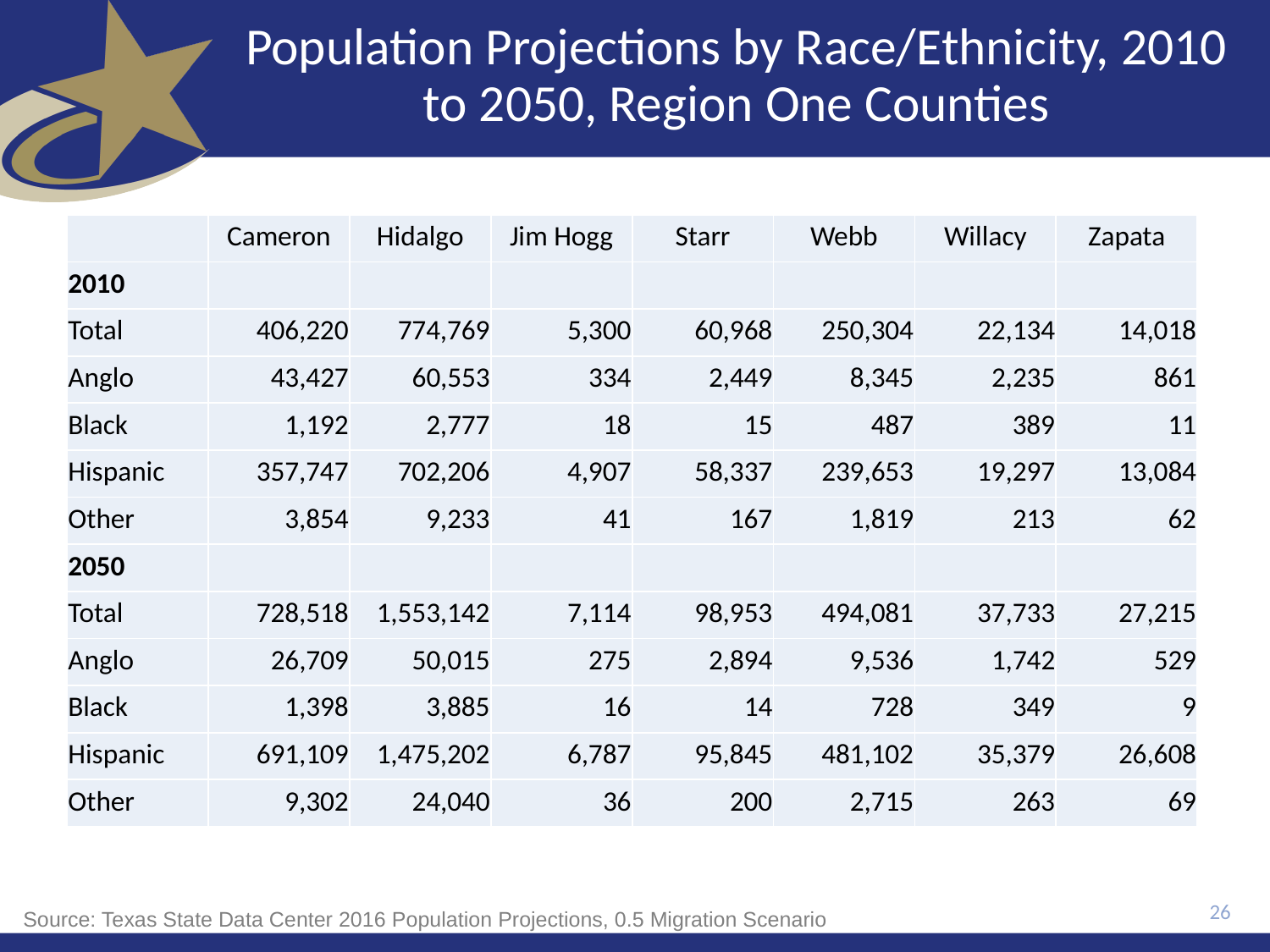

# Population Projections by Race/Ethnicity, 2010 to 2050, Region One Counties
|  | Cameron | Hidalgo | Jim Hogg | Starr | Webb | Willacy | Zapata |
| --- | --- | --- | --- | --- | --- | --- | --- |
| 2010 |  |  |  |  |  |  |  |
| Total | 406,220 | 774,769 | 5,300 | 60,968 | 250,304 | 22,134 | 14,018 |
| Anglo | 43,427 | 60,553 | 334 | 2,449 | 8,345 | 2,235 | 861 |
| Black | 1,192 | 2,777 | 18 | 15 | 487 | 389 | 11 |
| Hispanic | 357,747 | 702,206 | 4,907 | 58,337 | 239,653 | 19,297 | 13,084 |
| Other | 3,854 | 9,233 | 41 | 167 | 1,819 | 213 | 62 |
| 2050 |  |  |  |  |  |  |  |
| Total | 728,518 | 1,553,142 | 7,114 | 98,953 | 494,081 | 37,733 | 27,215 |
| Anglo | 26,709 | 50,015 | 275 | 2,894 | 9,536 | 1,742 | 529 |
| Black | 1,398 | 3,885 | 16 | 14 | 728 | 349 | 9 |
| Hispanic | 691,109 | 1,475,202 | 6,787 | 95,845 | 481,102 | 35,379 | 26,608 |
| Other | 9,302 | 24,040 | 36 | 200 | 2,715 | 263 | 69 |
26
Source: Texas State Data Center 2016 Population Projections, 0.5 Migration Scenario